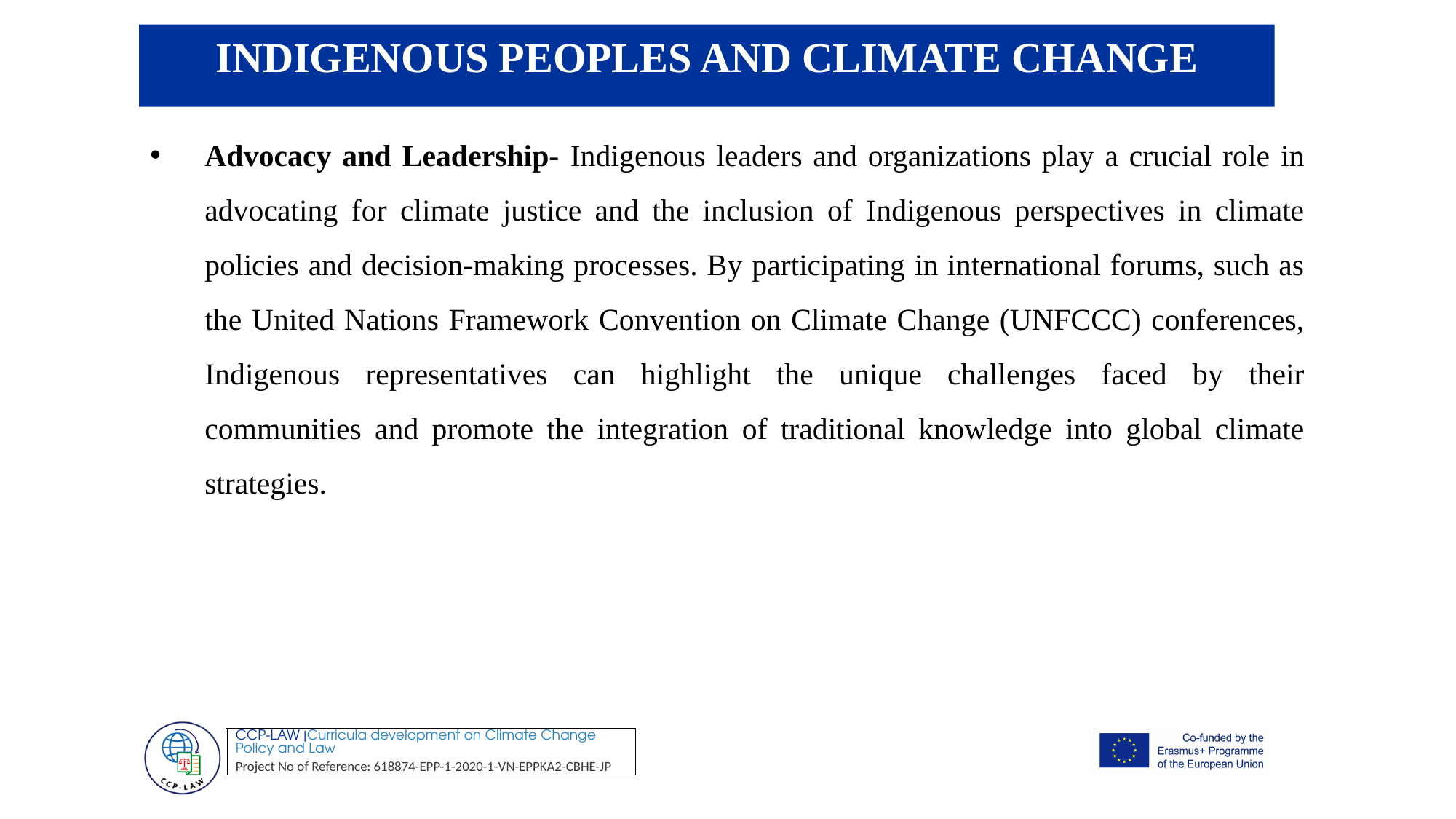

INDIGENOUS PEOPLES AND CLIMATE CHANGE
Advocacy and Leadership- Indigenous leaders and organizations play a crucial role in advocating for climate justice and the inclusion of Indigenous perspectives in climate policies and decision-making processes. By participating in international forums, such as the United Nations Framework Convention on Climate Change (UNFCCC) conferences, Indigenous representatives can highlight the unique challenges faced by their communities and promote the integration of traditional knowledge into global climate strategies.